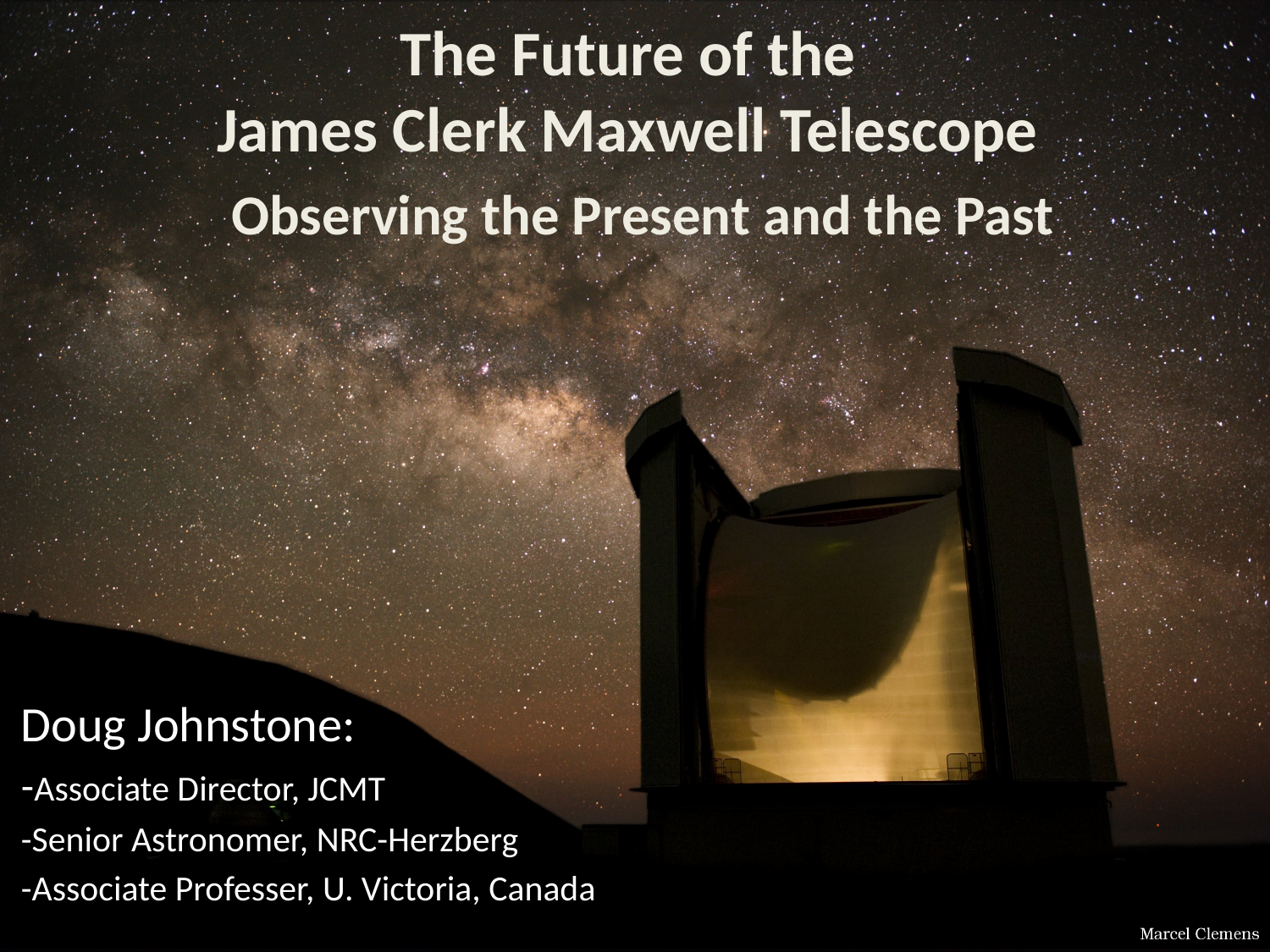

# The Future of the James Clerk Maxwell Telescope Observing the Present and the Past
Doug Johnstone:
-Associate Director, JCMT
-Senior Astronomer, NRC-Herzberg
-Associate Professer, U. Victoria, Canada